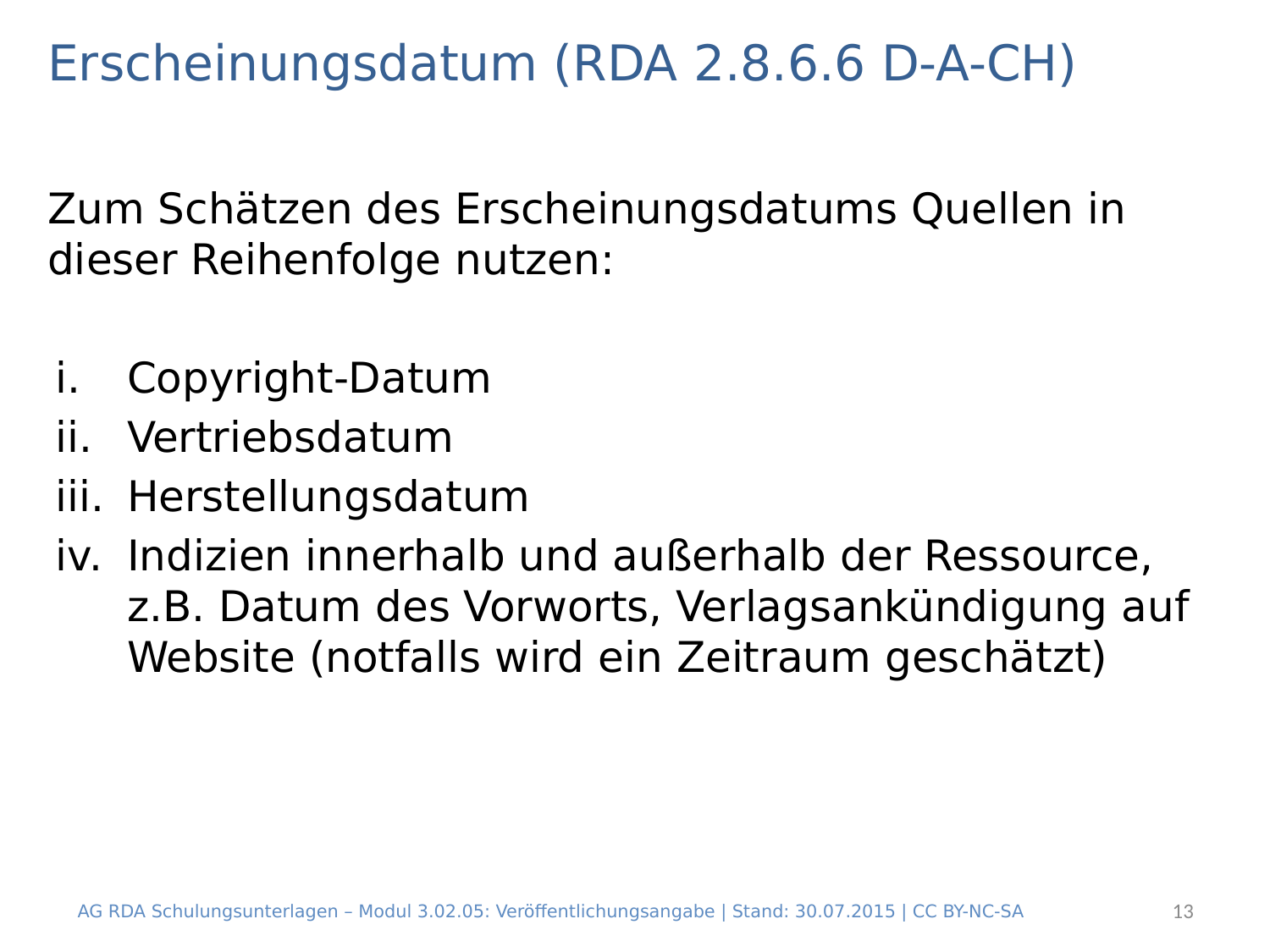

# Erscheinungsdatum (RDA 2.8.6.6 D-A-CH)

Zum Schätzen des Erscheinungsdatums Quellen in dieser Reihenfolge nutzen:

Copyright-Datum
Vertriebsdatum
Herstellungsdatum
Indizien innerhalb und außerhalb der Ressource, z.B. Datum des Vorworts, Verlagsankündigung auf Website (notfalls wird ein Zeitraum geschätzt)

AG RDA Schulungsunterlagen – Modul 3.02.05: Veröffentlichungsangabe | Stand: 30.07.2015 | CC BY-NC-SA
13